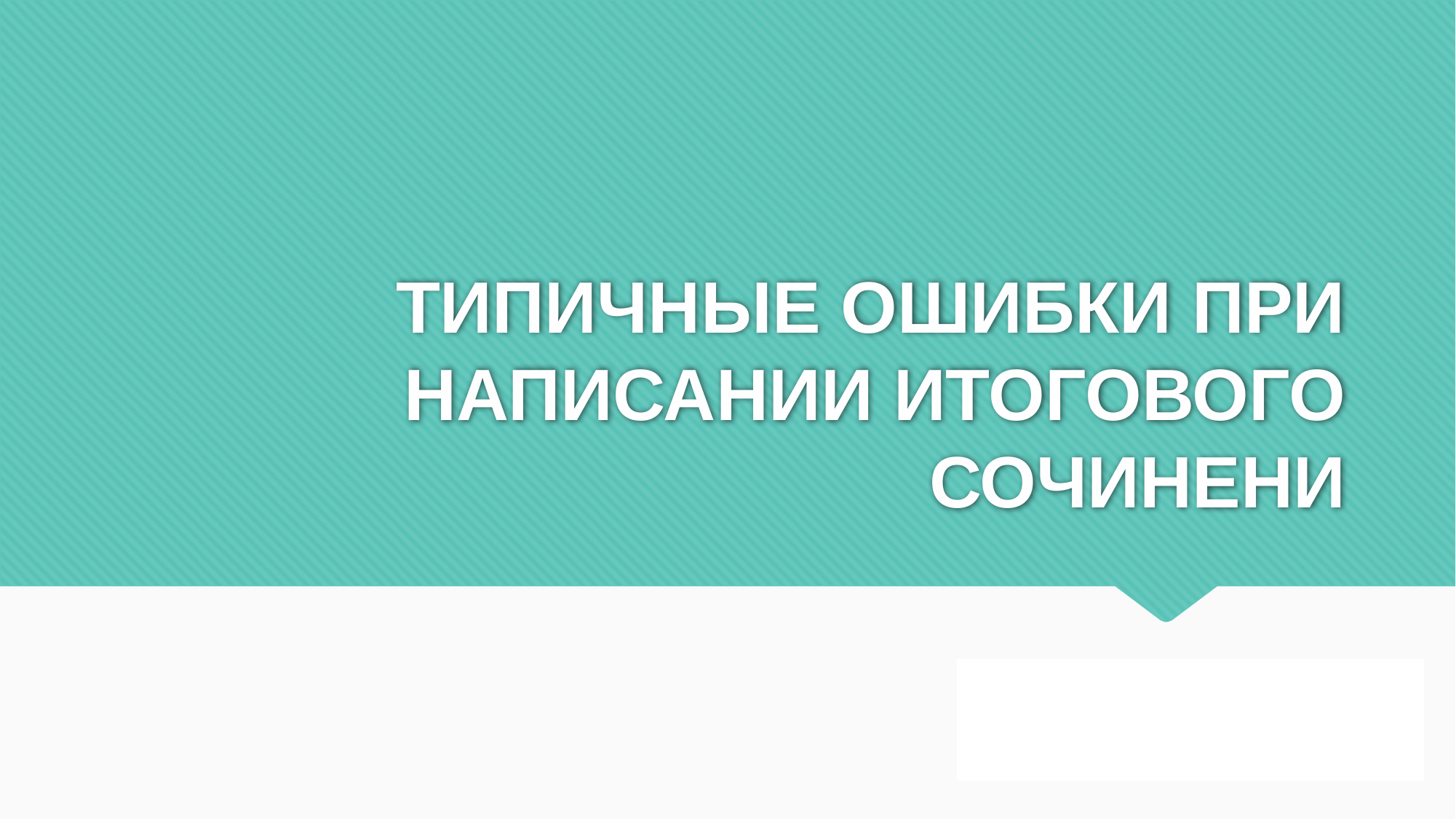

# ТИПИЧНЫЕ ОШИБКИ ПРИ НАПИСАНИИ ИТОГОВОГО СОЧИНЕНИ